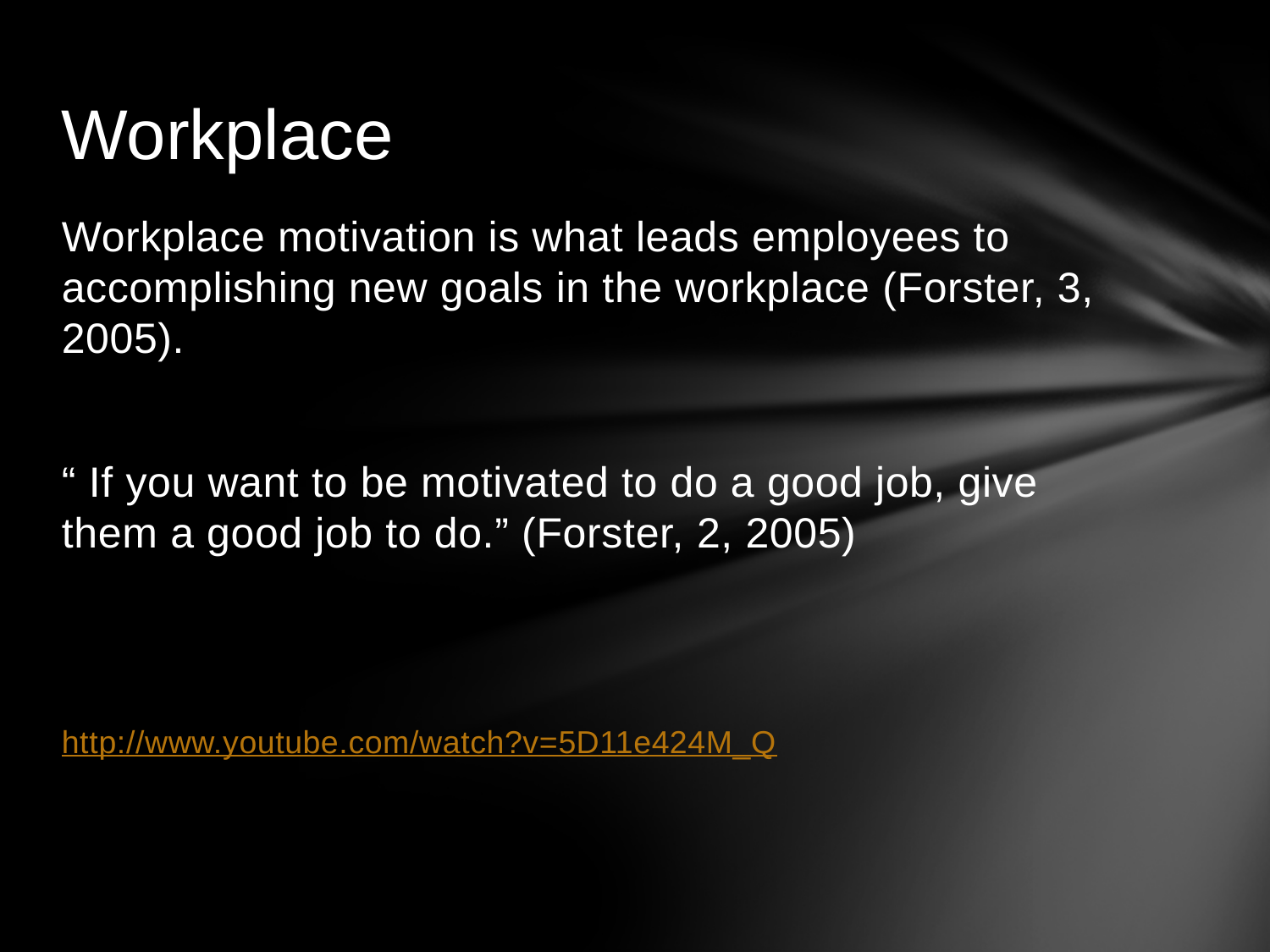

# Workplace
Workplace motivation is what leads employees to accomplishing new goals in the workplace (Forster, 3, 2005).

“ If you want to be motivated to do a good job, give them a good job to do.” (Forster, 2, 2005)

http://www.youtube.com/watch?v=5D11e424M_Q